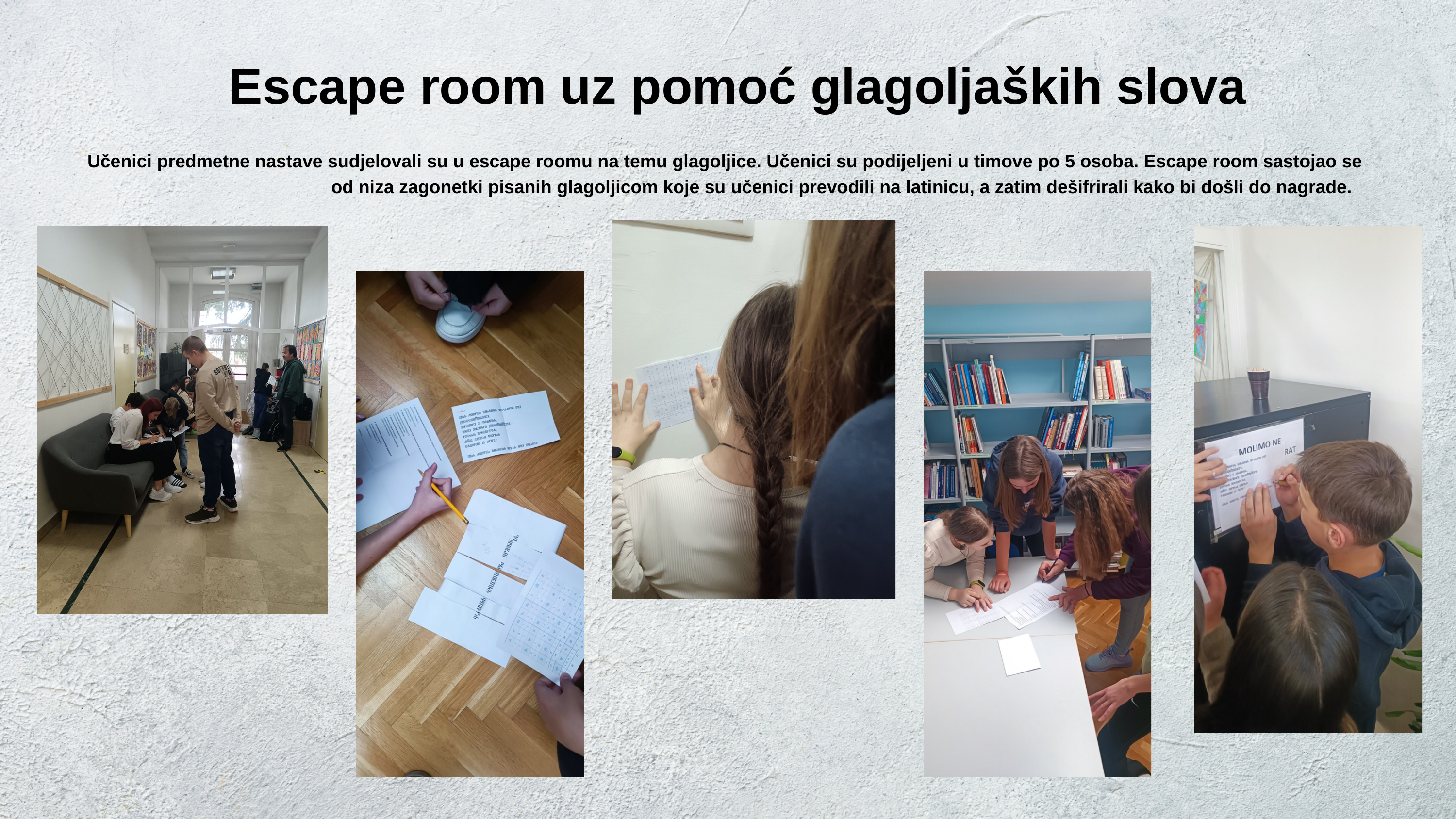

Escape room uz pomoć glagoljaških slova
Učenici predmetne nastave sudjelovali su u escape roomu na temu glagoljice. Učenici su podijeljeni u timove po 5 osoba. Escape room sastojao se od niza zagonetki pisanih glagoljicom koje su učenici prevodili na latinicu, a zatim dešifrirali kako bi došli do nagrade.